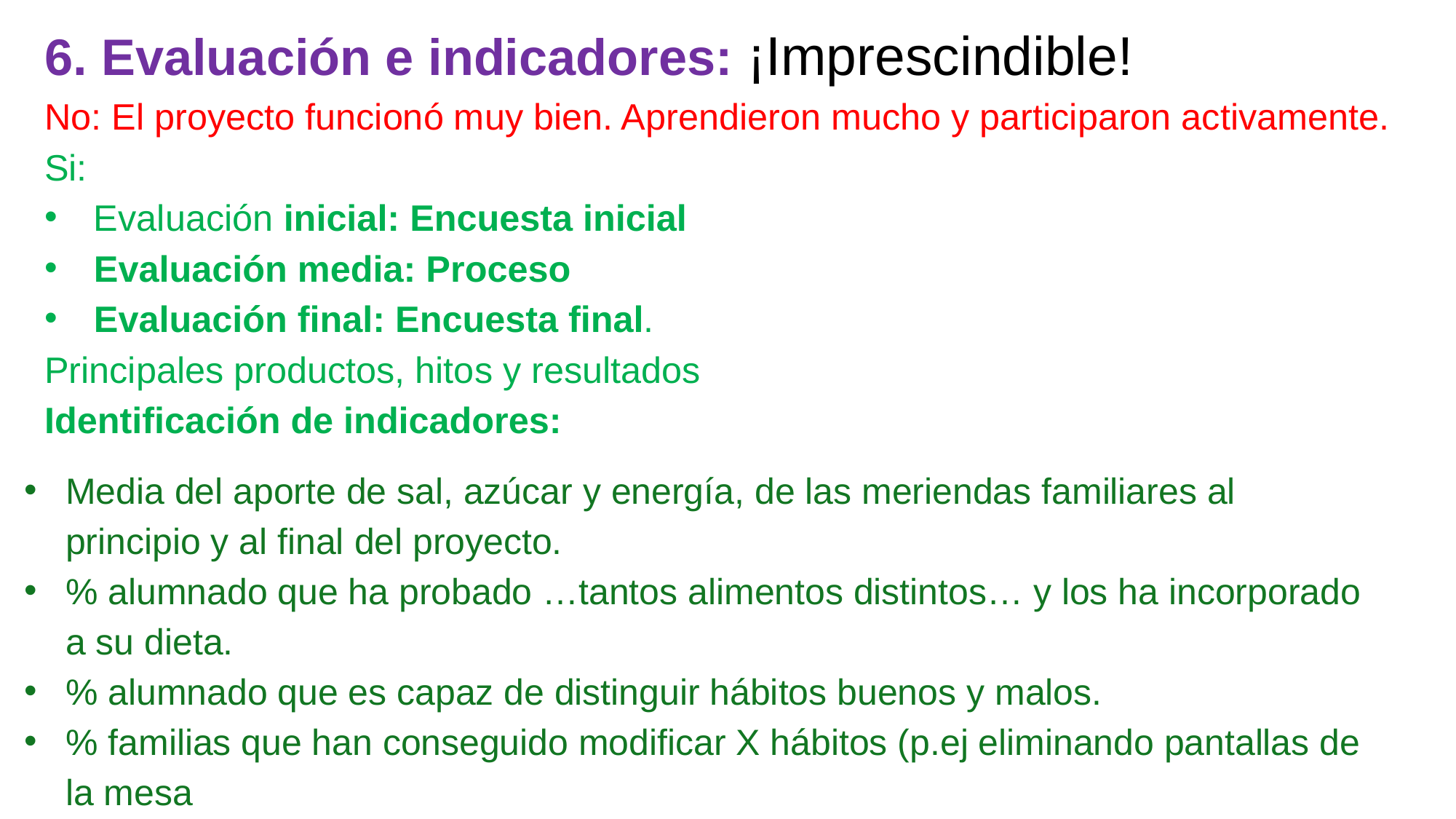

6. Evaluación e indicadores: ¡Imprescindible!
No: El proyecto funcionó muy bien. Aprendieron mucho y participaron activamente.
Si:
Evaluación inicial: Encuesta inicial
Evaluación media: Proceso
Evaluación final: Encuesta final.
Principales productos, hitos y resultados
Identificación de indicadores:

Media del aporte de sal, azúcar y energía, de las meriendas familiares al principio y al final del proyecto.
% alumnado que ha probado …tantos alimentos distintos… y los ha incorporado a su dieta.
% alumnado que es capaz de distinguir hábitos buenos y malos.
% familias que han conseguido modificar X hábitos (p.ej eliminando pantallas de la mesa